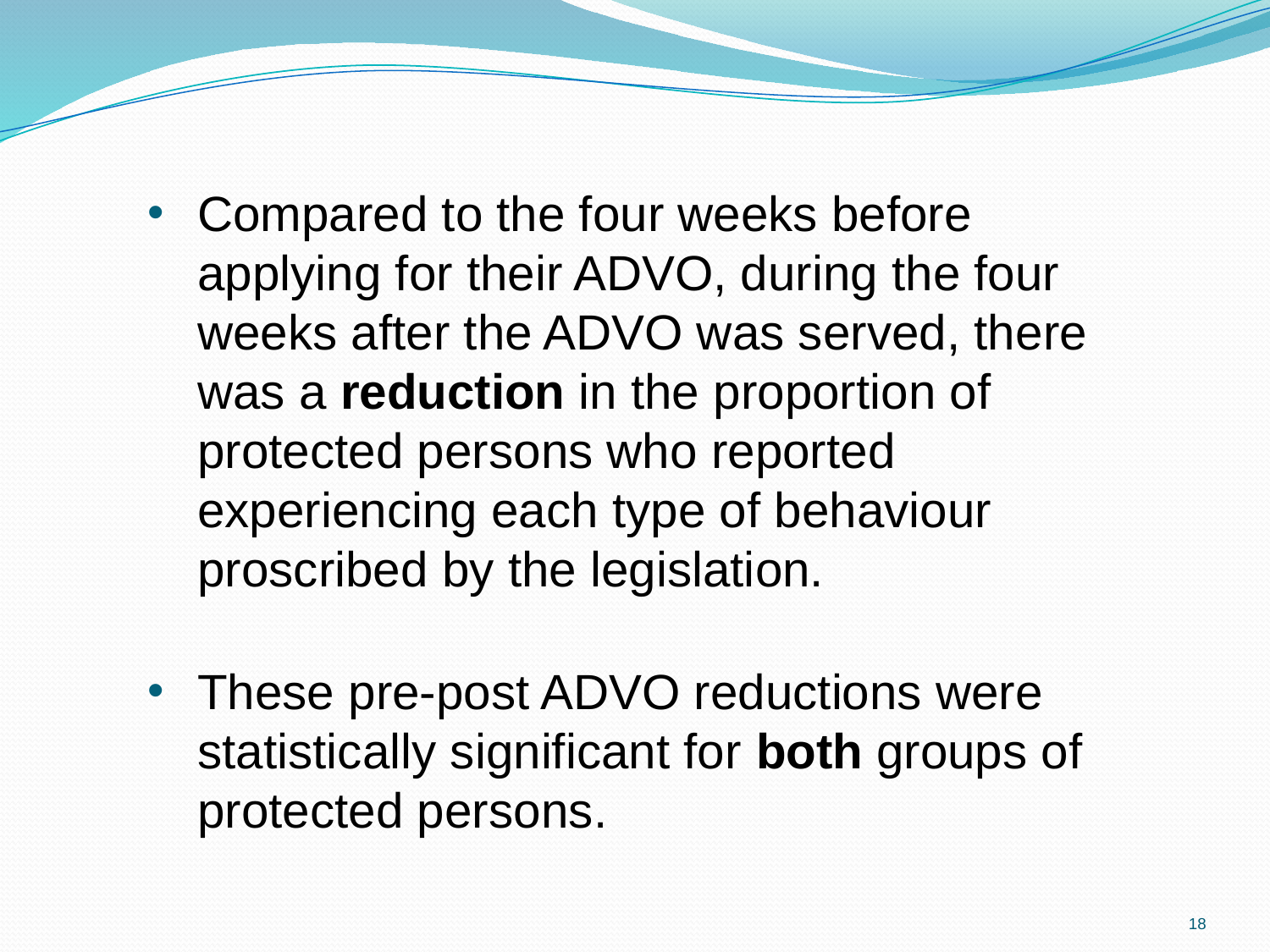

Compared to the four weeks before applying for their ADVO, during the four weeks after the ADVO was served, there was a reduction in the proportion of protected persons who reported experiencing each type of behaviour proscribed by the legislation.
These pre-post ADVO reductions were statistically significant for both groups of protected persons.

18